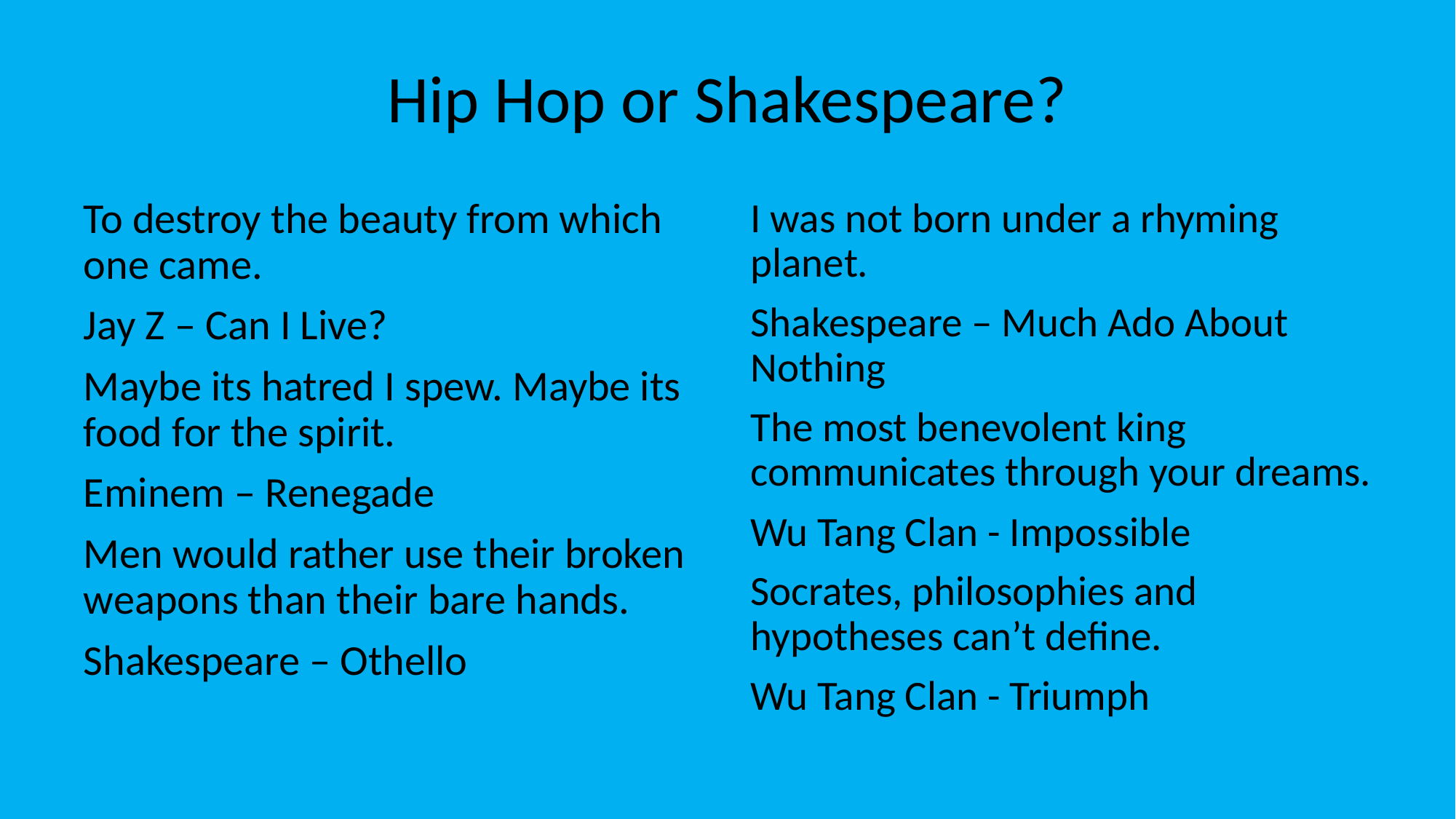

# Hip Hop or Shakespeare?
To destroy the beauty from which one came.
Jay Z – Can I Live?
Maybe its hatred I spew. Maybe its food for the spirit.
Eminem – Renegade
Men would rather use their broken weapons than their bare hands.
Shakespeare – Othello

I was not born under a rhyming planet.
Shakespeare – Much Ado About Nothing
The most benevolent king communicates through your dreams.
Wu Tang Clan - Impossible
Socrates, philosophies and hypotheses can’t define.
Wu Tang Clan - Triumph